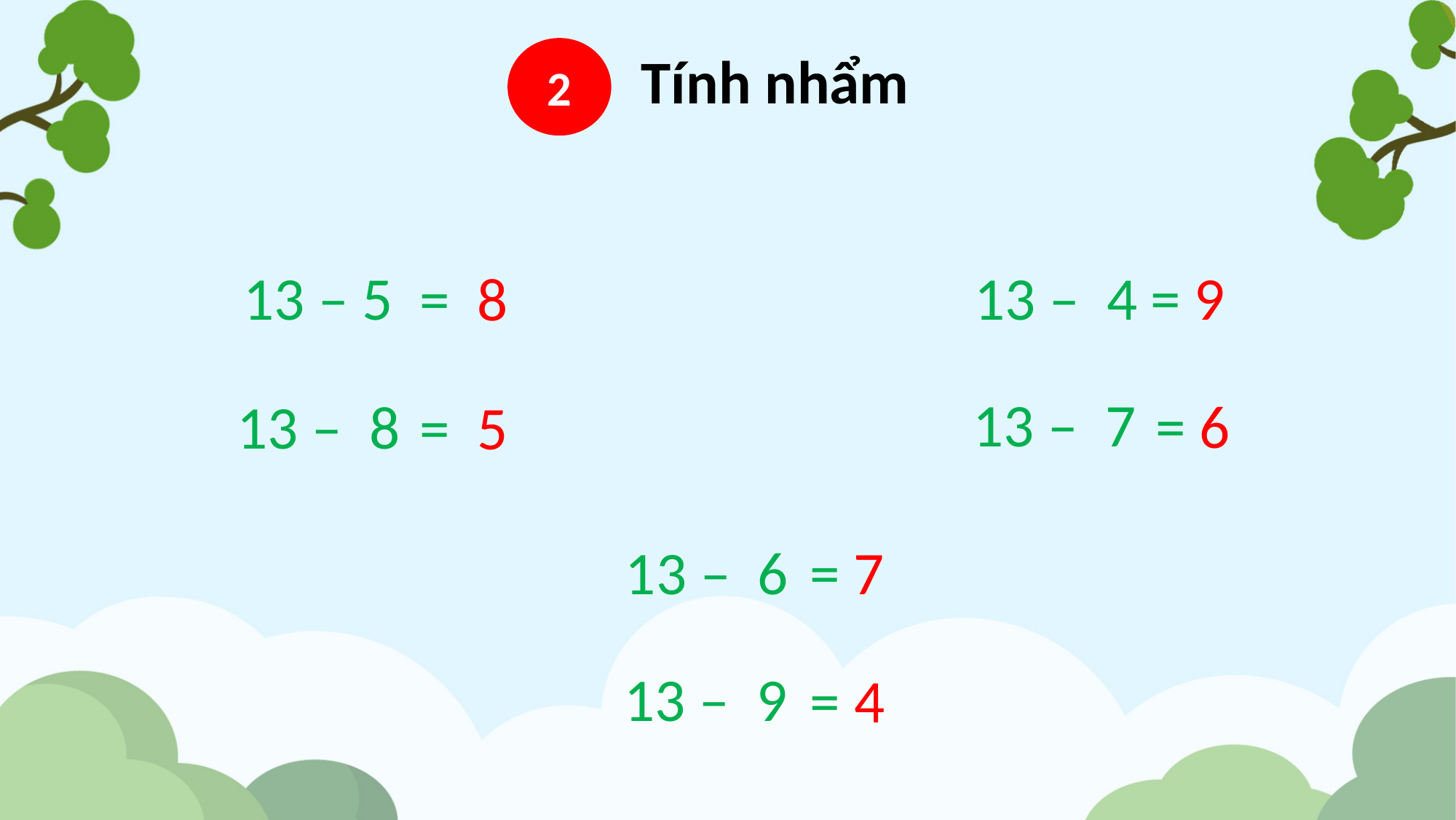

2
Tính nhẩm
13 – 5
13 –  4
= 9
=  8
13 –  7
= 6
13 –  8
=  5
13 –  6
= 7
13 –  9
= 4